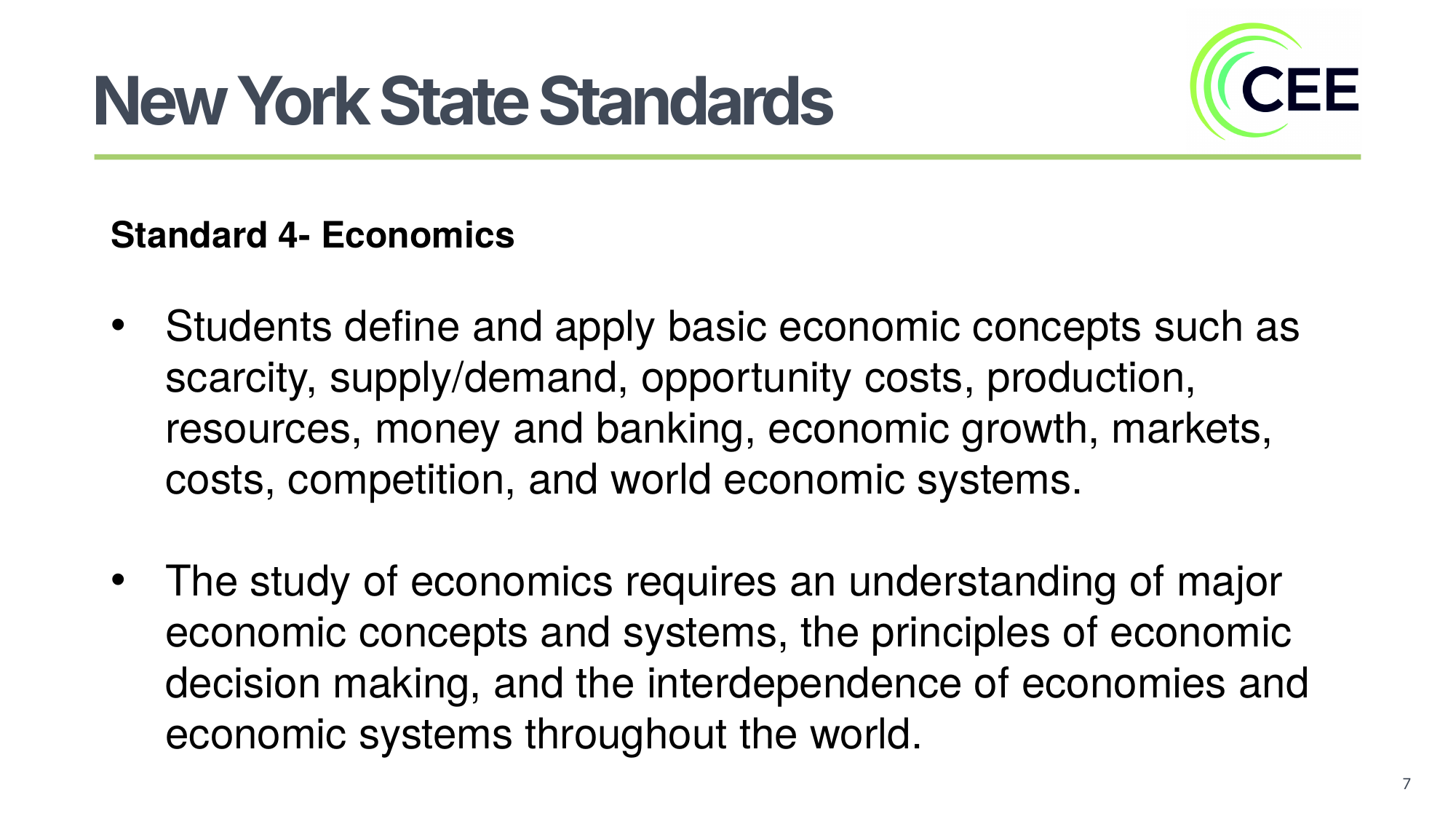

New York State Standards
Standard 4- Economics

Students define and apply basic economic concepts such as scarcity, supply/demand, opportunity costs, production, resources, money and banking, economic growth, markets, costs, competition, and world economic systems.

The study of economics requires an understanding of major economic concepts and systems, the principles of economic decision making, and the interdependence of economies and economic systems throughout the world.

7